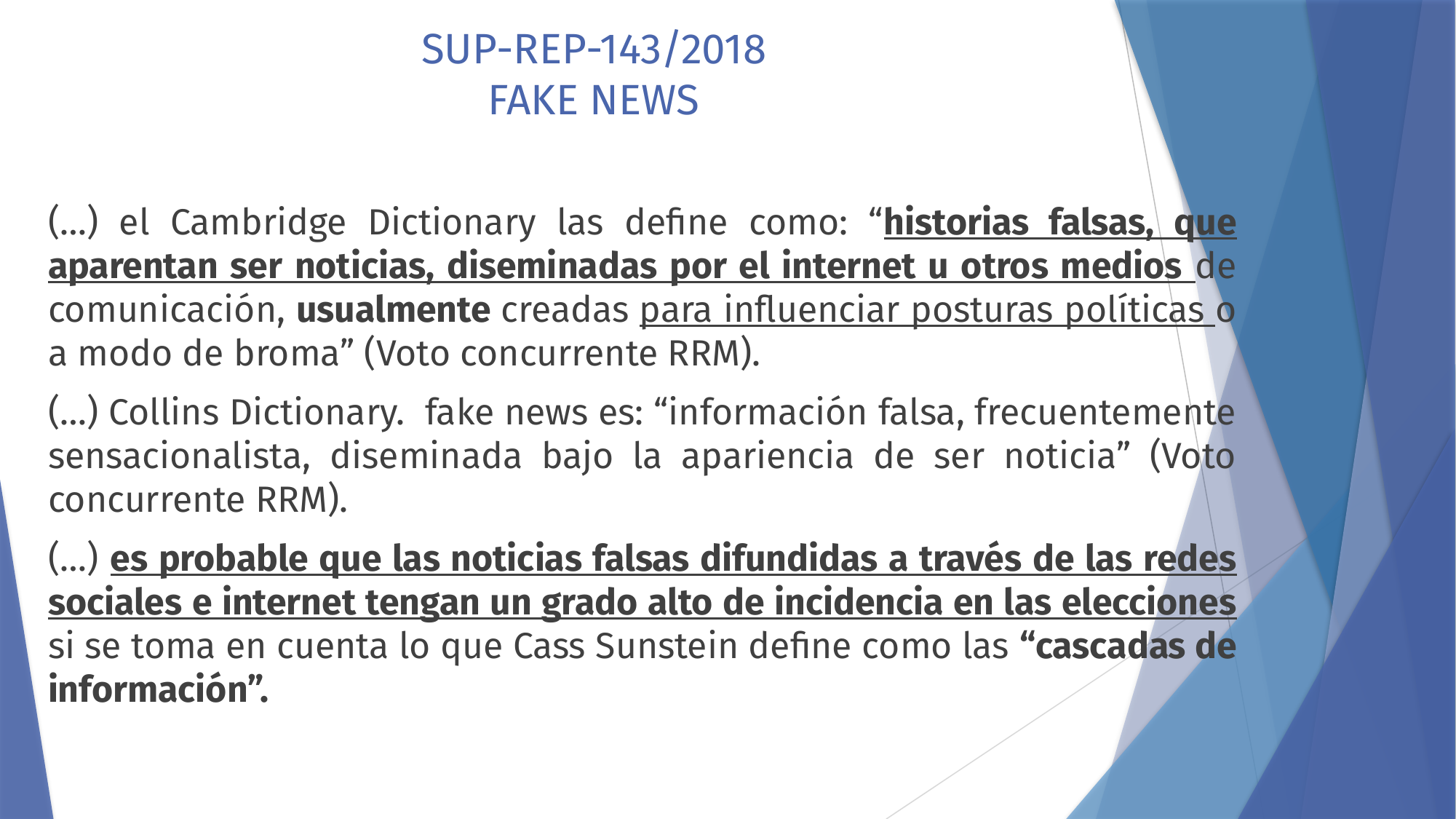

# SUP-REP-143/2018 FAKE NEWS

(…) el Cambridge Dictionary las define como: “historias falsas, que aparentan ser noticias, diseminadas por el internet u otros medios de comunicación, usualmente creadas para influenciar posturas políticas o a modo de broma” (Voto concurrente RRM).
(…) Collins Dictionary.  fake news es: “información falsa, frecuentemente sensacionalista, diseminada bajo la apariencia de ser noticia” (Voto concurrente RRM).
(…) es probable que las noticias falsas difundidas a través de las redes sociales e internet tengan un grado alto de incidencia en las elecciones si se toma en cuenta lo que Cass Sunstein define como las “cascadas de información”.